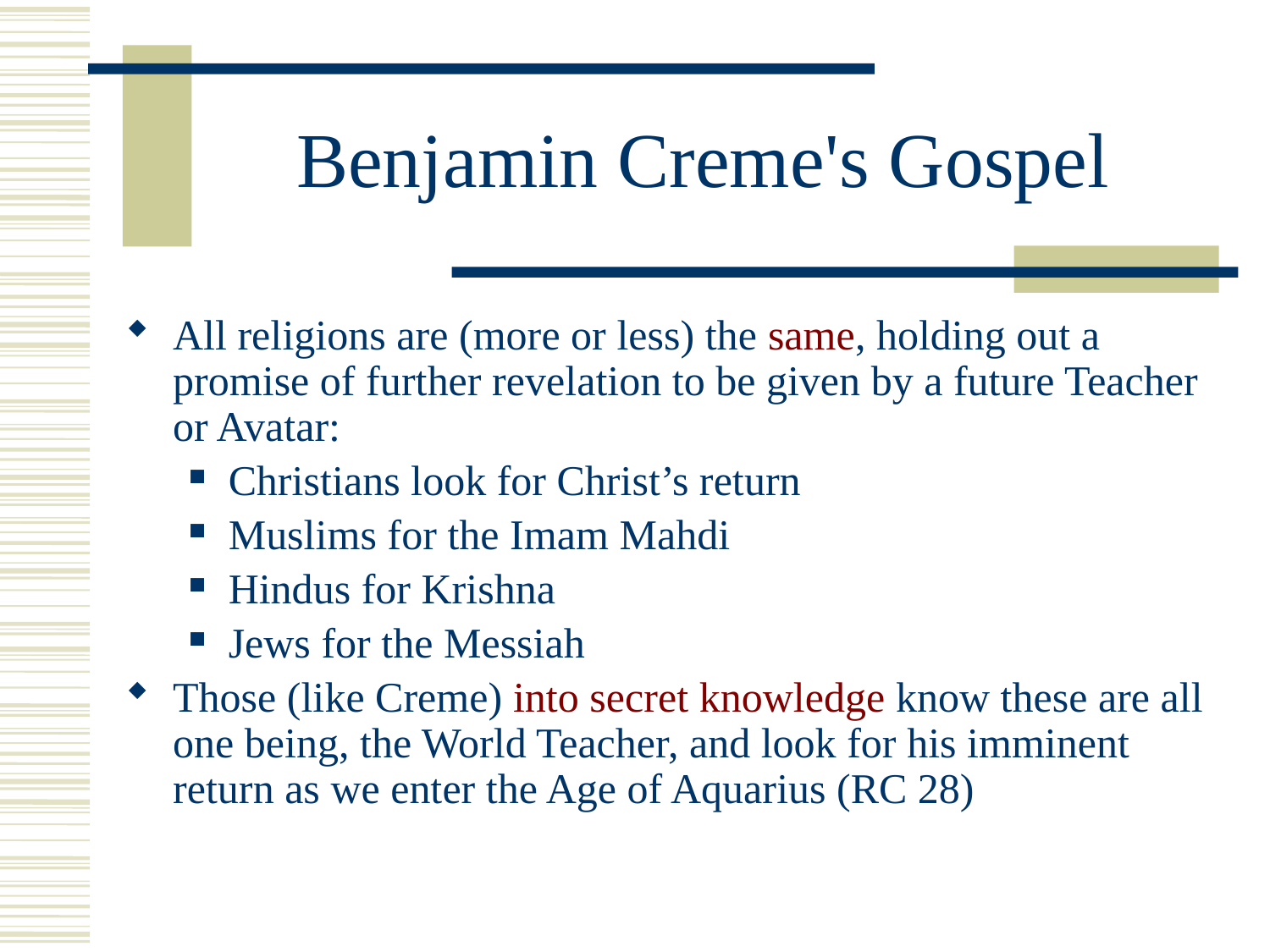

# Benjamin Creme's Gospel
All religions are (more or less) the same, holding out a promise of further revelation to be given by a future Teacher or Avatar:
Christians look for Christ’s return
Muslims for the Imam Mahdi
Hindus for Krishna
Jews for the Messiah
Those (like Creme) into secret knowledge know these are all one being, the World Teacher, and look for his imminent return as we enter the Age of Aquarius (RC 28)